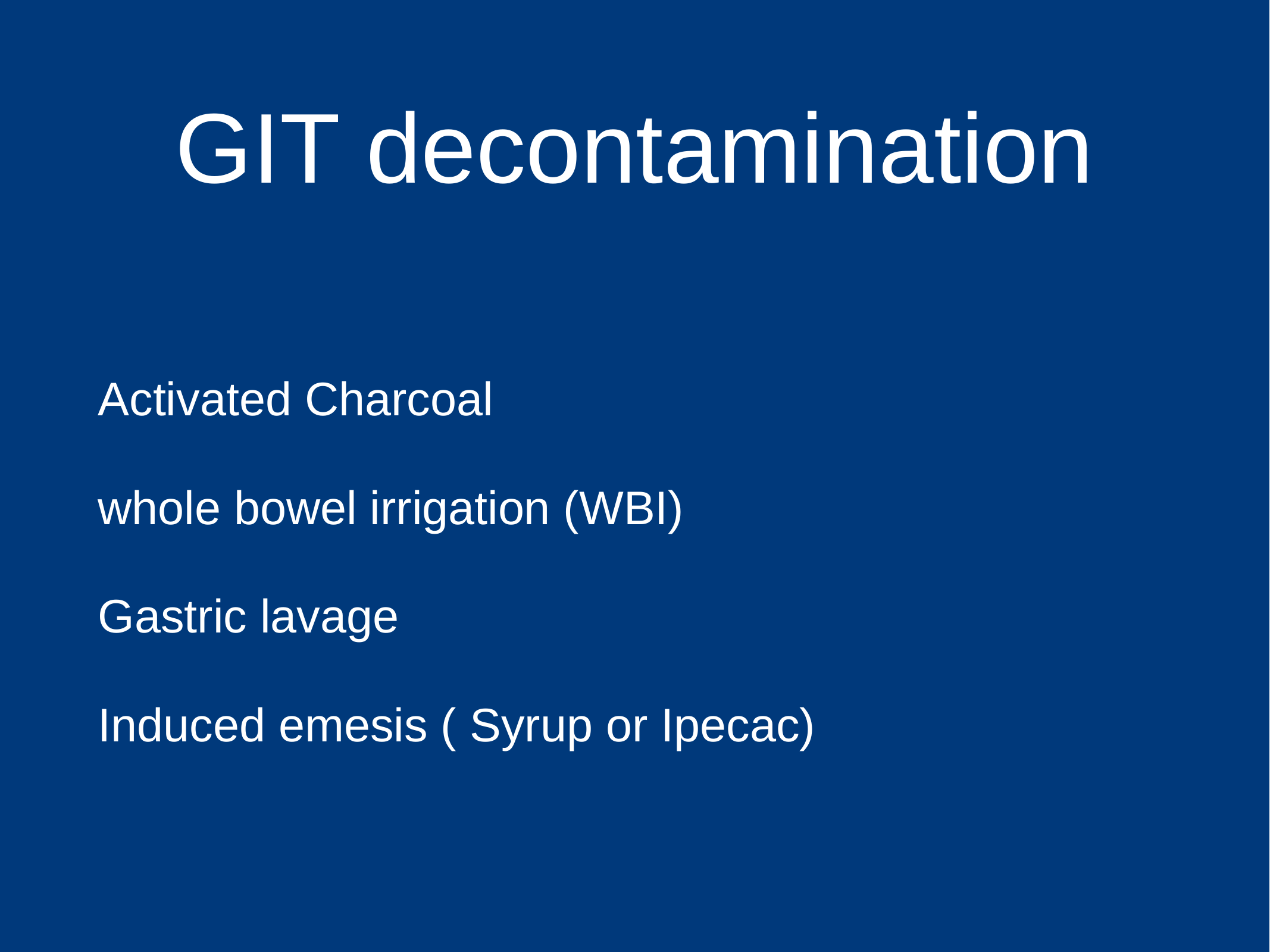

# GIT decontamination
Activated Charcoal
whole bowel irrigation (WBI)
Gastric lavage
Induced emesis ( Syrup or Ipecac)